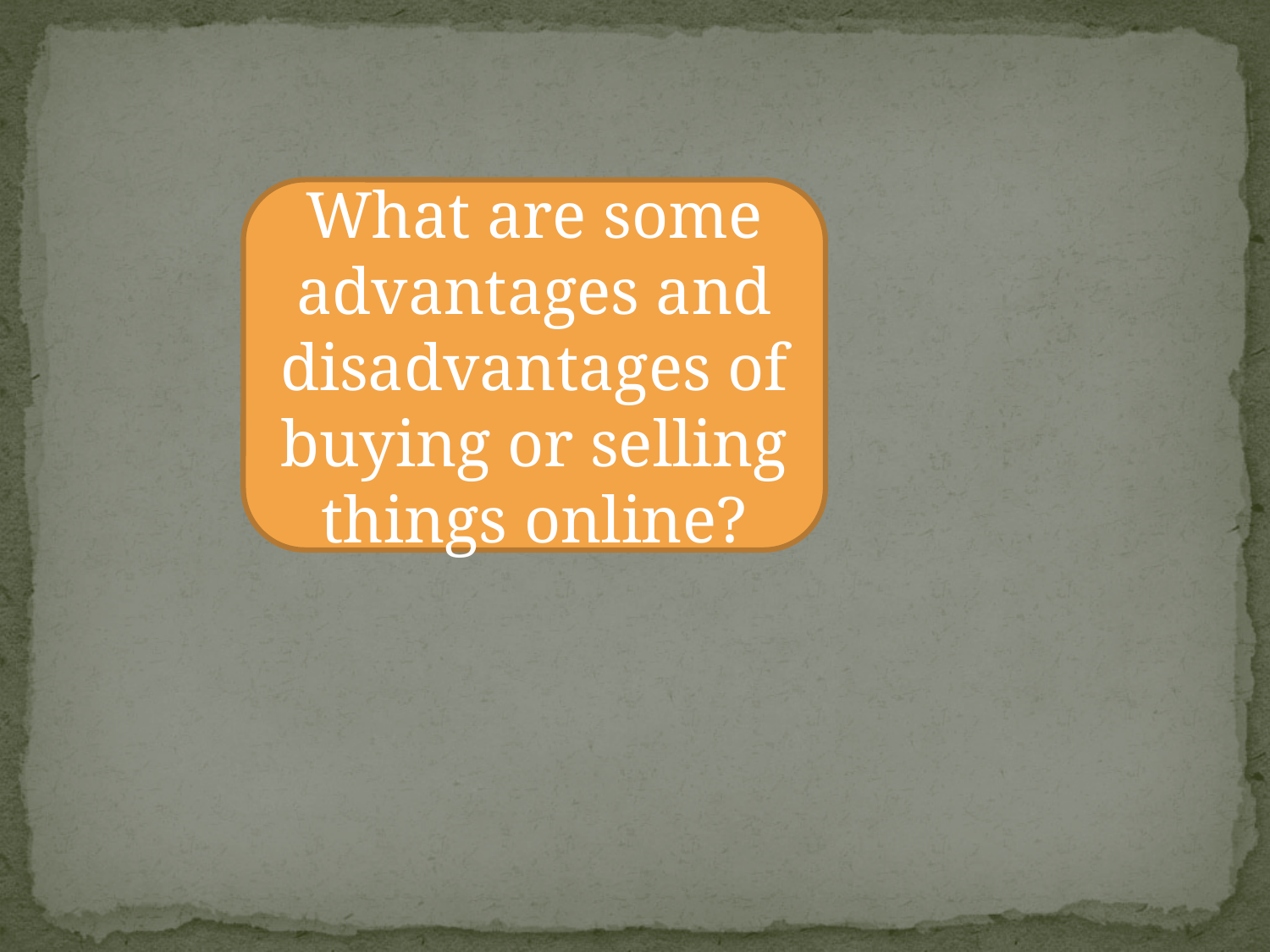

What are some advantages and disadvantages of buying or selling things online?